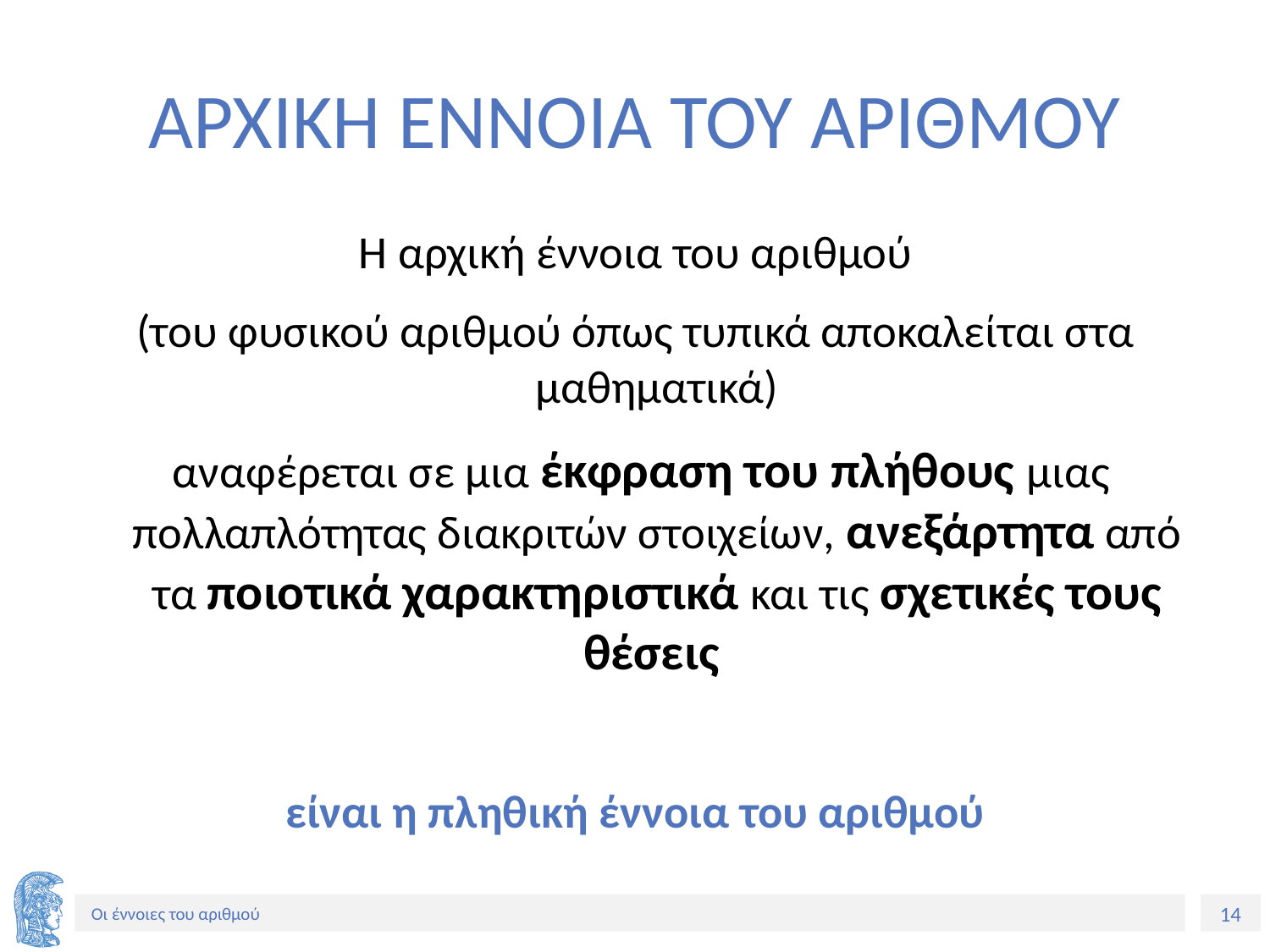

# ΑΡΧΙΚΗ ΕΝΝΟΙΑ ΤΟΥ ΑΡΙΘΜΟΥ
Η αρχική έννοια του αριθμού
(του φυσικού αριθμού όπως τυπικά αποκαλείται στα μαθηματικά)
 αναφέρεται σε μια έκφραση του πλήθους μιας πολλαπλότητας διακριτών στοιχείων, ανεξάρτητα από τα ποιοτικά χαρακτηριστικά και τις σχετικές τους θέσεις

είναι η πληθική έννοια του αριθμού